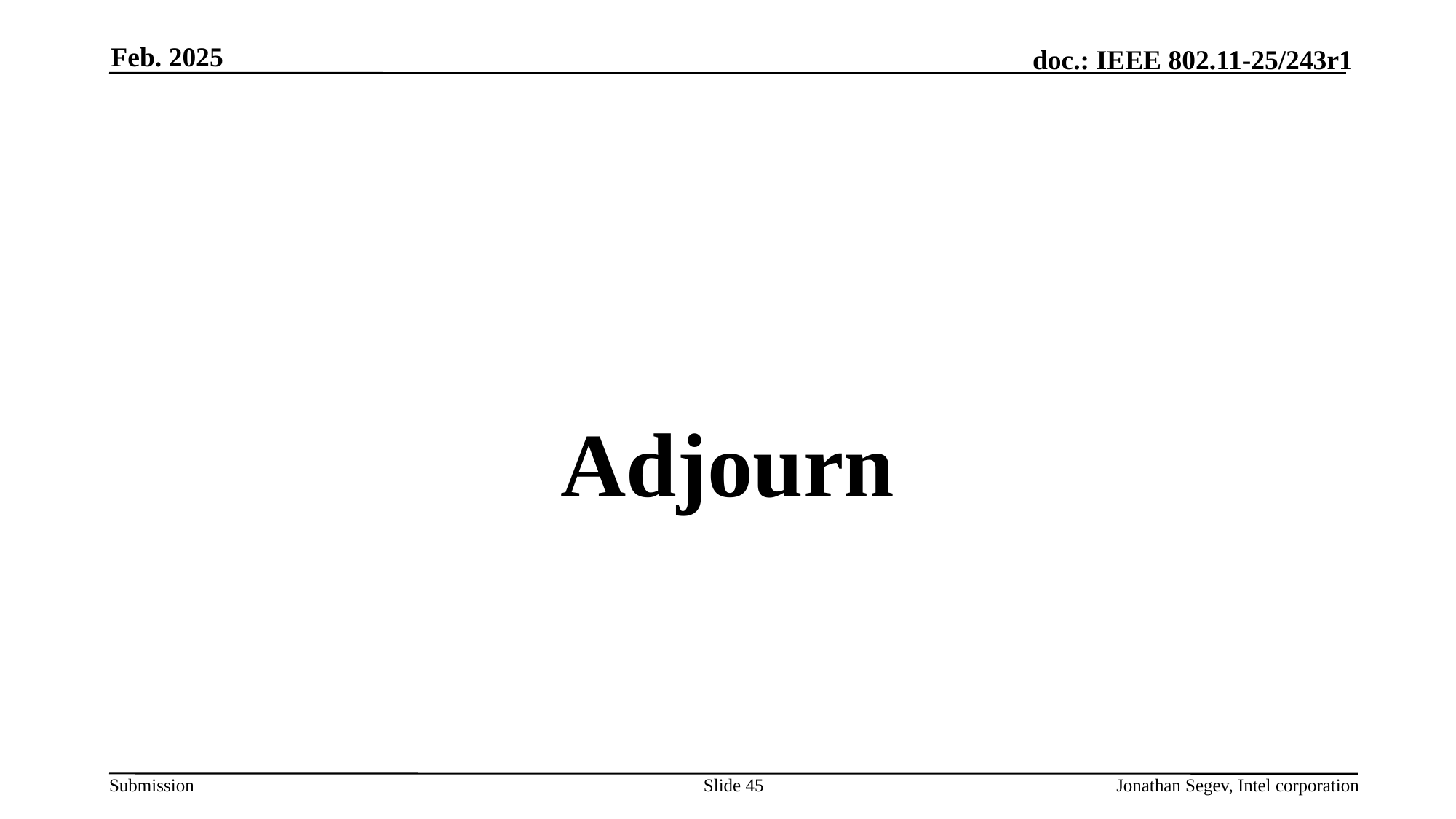

Feb. 2025
#

Adjourn
Slide 45
Jonathan Segev, Intel corporation